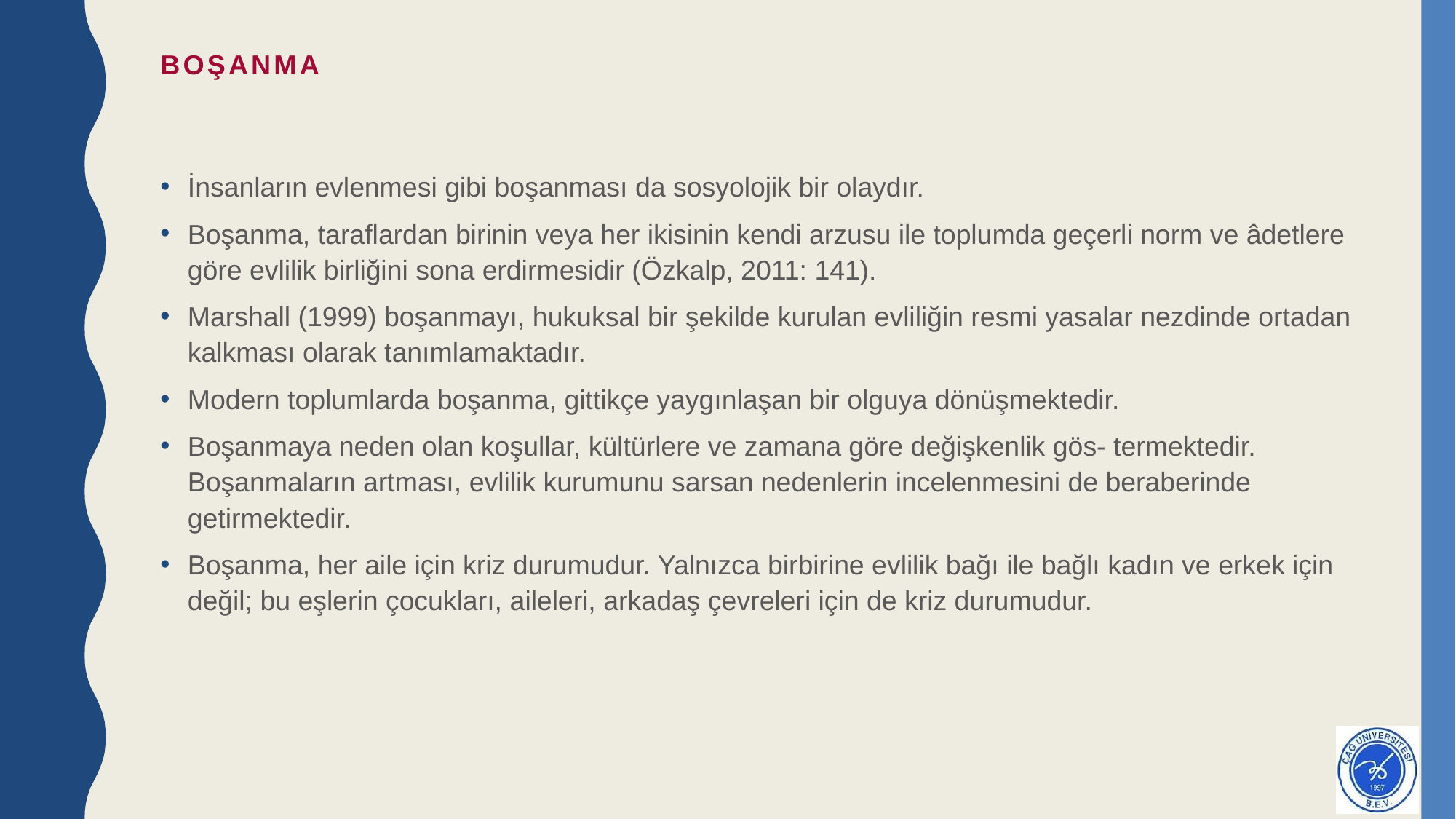

# Boşanma
İnsanların evlenmesi gibi boşanması da sosyolojik bir olaydır.
Boşanma, taraflardan birinin veya her ikisinin kendi arzusu ile toplumda geçerli norm ve âdetlere göre evlilik birliğini sona erdirmesidir (Özkalp, 2011: 141).
Marshall (1999) boşanmayı, hukuksal bir şekilde kurulan evliliğin resmi yasalar nezdinde ortadan kalkması olarak tanımlamaktadır.
Modern toplumlarda boşanma, gittikçe yaygınlaşan bir olguya dönüşmektedir.
Boşanmaya neden olan koşullar, kültürlere ve zamana göre değişkenlik gös- termektedir. Boşanmaların artması, evlilik kurumunu sarsan nedenlerin incelenmesini de beraberinde getirmektedir.
Boşanma, her aile için kriz durumudur. Yalnızca birbirine evlilik bağı ile bağlı kadın ve erkek için değil; bu eşlerin çocukları, aileleri, arkadaş çevreleri için de kriz durumudur.